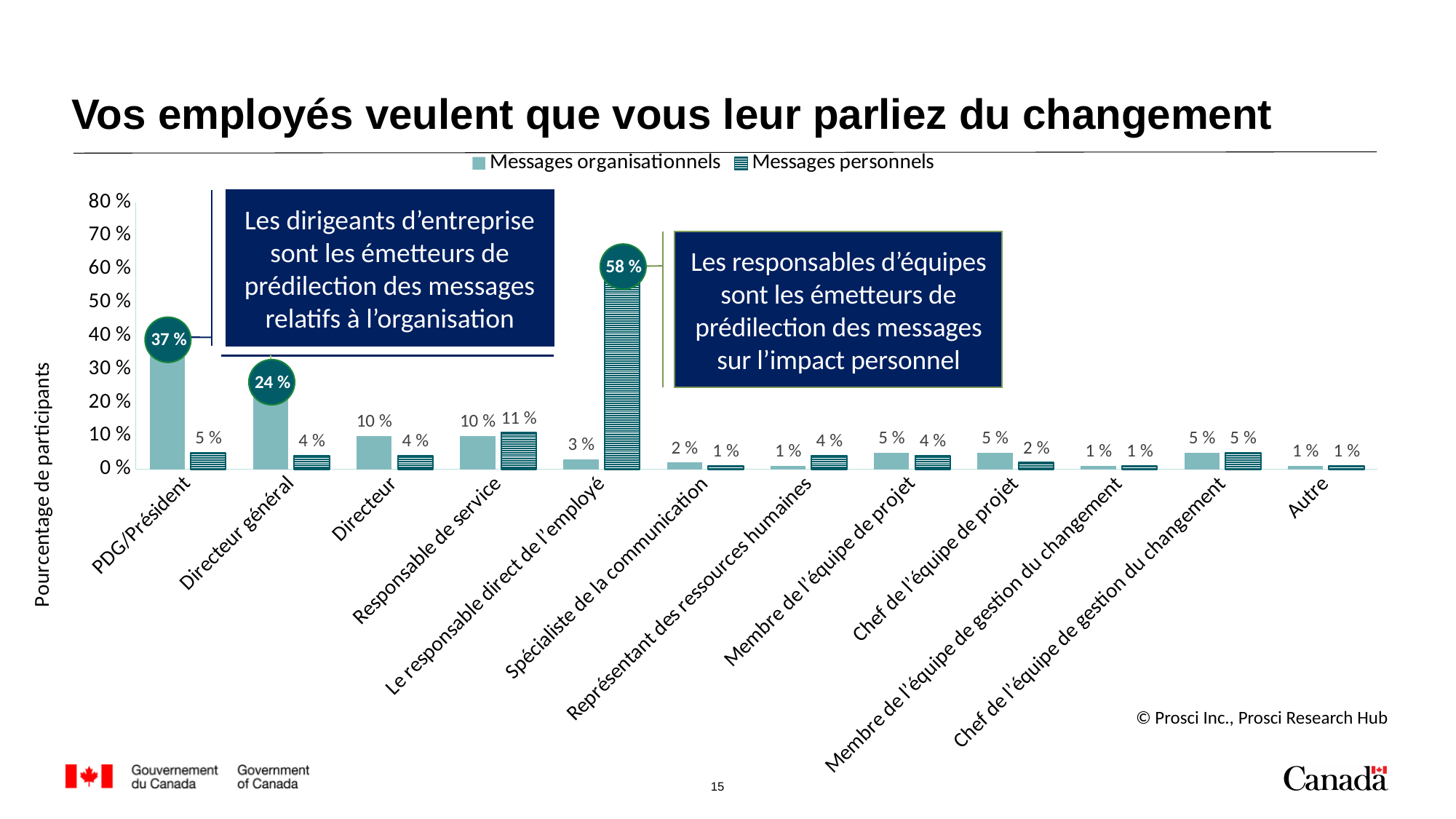

# Vos employés veulent que vous leur parliez du changement

### Chart

| Category | Messages organisationnels | Messages personnels |
|---|---|---|
| PDG/Président | 0.37 | 0.05 |
| Directeur général | 0.24 | 0.04 |
| Directeur | 0.1 | 0.04 |
| Responsable de service | 0.1 | 0.11 |
| Le responsable direct de l’employé | 0.03 | 0.58 |
| Spécialiste de la communication | 0.02 | 0.01 |
| Représentant des ressources humaines | 0.01 | 0.04 |
| Membre de l’équipe de projet | 0.05 | 0.04 |
| Chef de l’équipe de projet | 0.05 | 0.02 |
| Membre de l’équipe de gestion du changement | 0.01 | 0.01 |
| Chef de l’équipe de gestion du changement | 0.05 | 0.05 |
| Autre | 0.01 | 0.01 |
Les dirigeants d’entreprise sont les émetteurs de prédilection des messages relatifs à l’organisation
Les responsables d’équipes sont les émetteurs de prédilection des messages sur l’impact personnel

58 %

37 %

24 %
© Prosci Inc., Prosci Research Hub